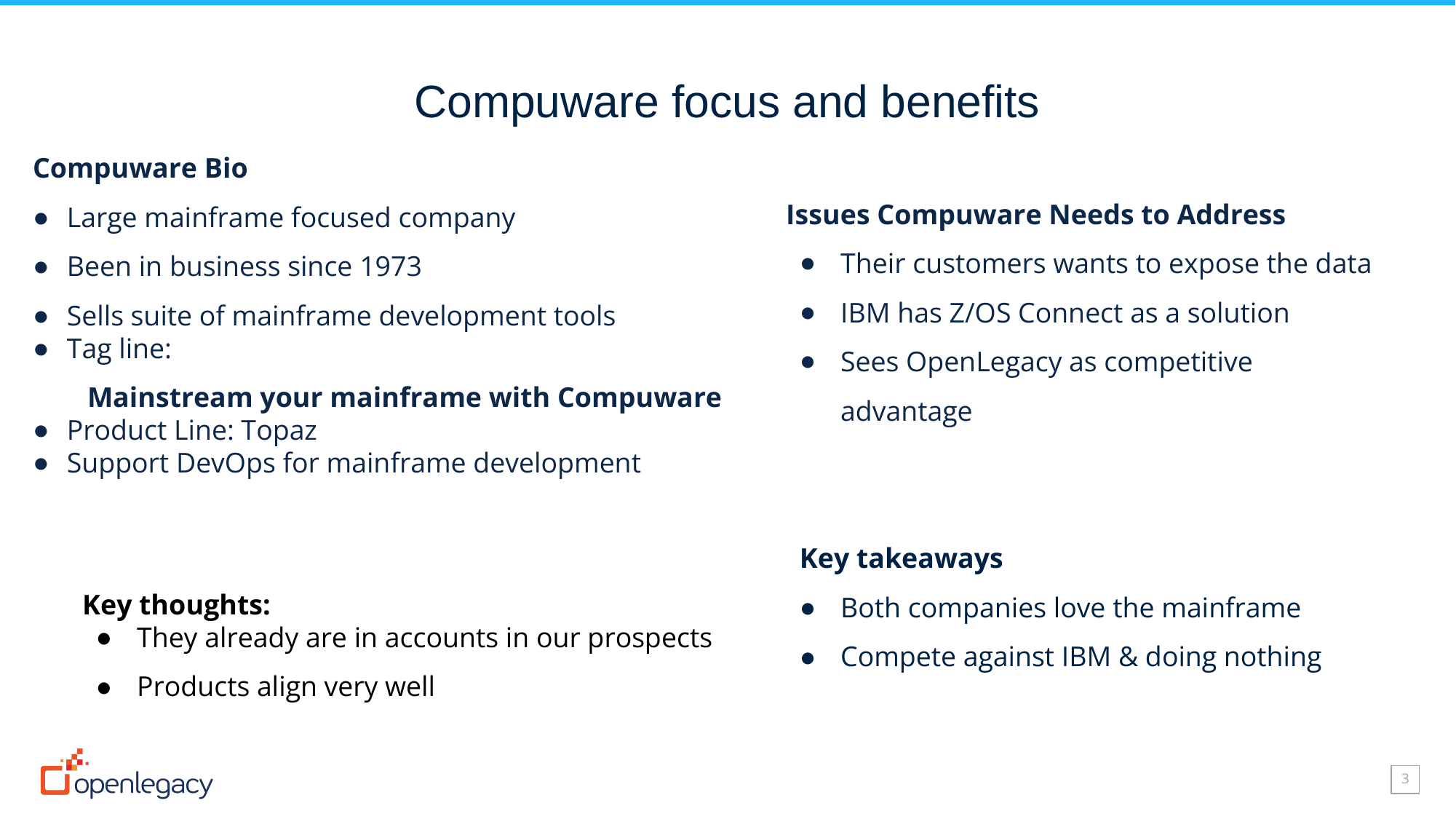

# Compuware focus and benefits
Compuware Bio
Large mainframe focused company
Been in business since 1973
Sells suite of mainframe development tools
Tag line:
Mainstream your mainframe with Compuware
Product Line: Topaz
Support DevOps for mainframe development
Issues Compuware Needs to Address
Their customers wants to expose the data
IBM has Z/OS Connect as a solution
Sees OpenLegacy as competitive advantage

Key takeaways
Both companies love the mainframe
Compete against IBM & doing nothing
Key thoughts:
They already are in accounts in our prospects
Products align very well

3